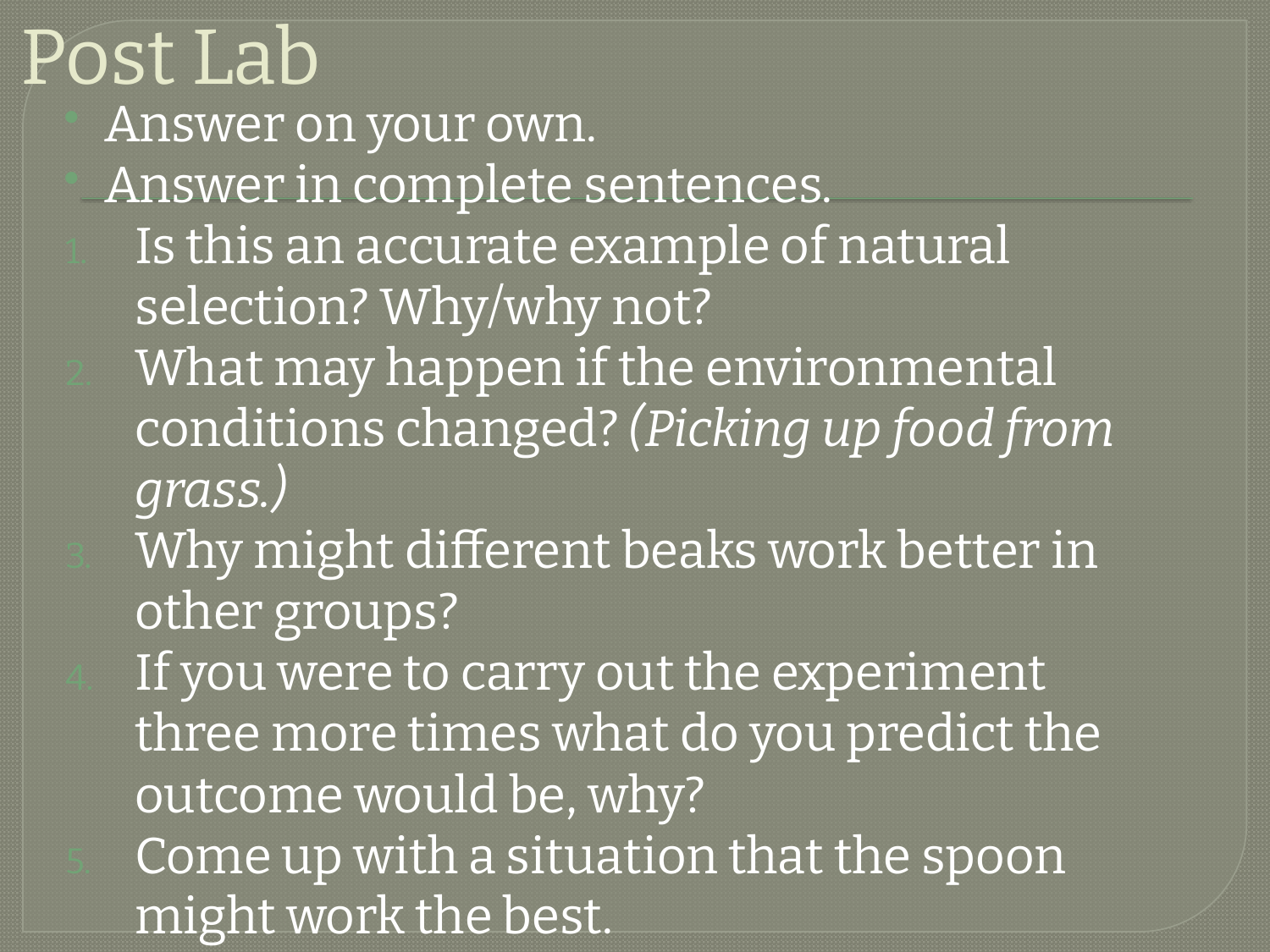

# Post Lab
Answer on your own.
Answer in complete sentences.
Is this an accurate example of natural selection? Why/why not?
What may happen if the environmental conditions changed? (Picking up food from grass.)
Why might different beaks work better in other groups?
If you were to carry out the experiment three more times what do you predict the outcome would be, why?
Come up with a situation that the spoon might work the best.